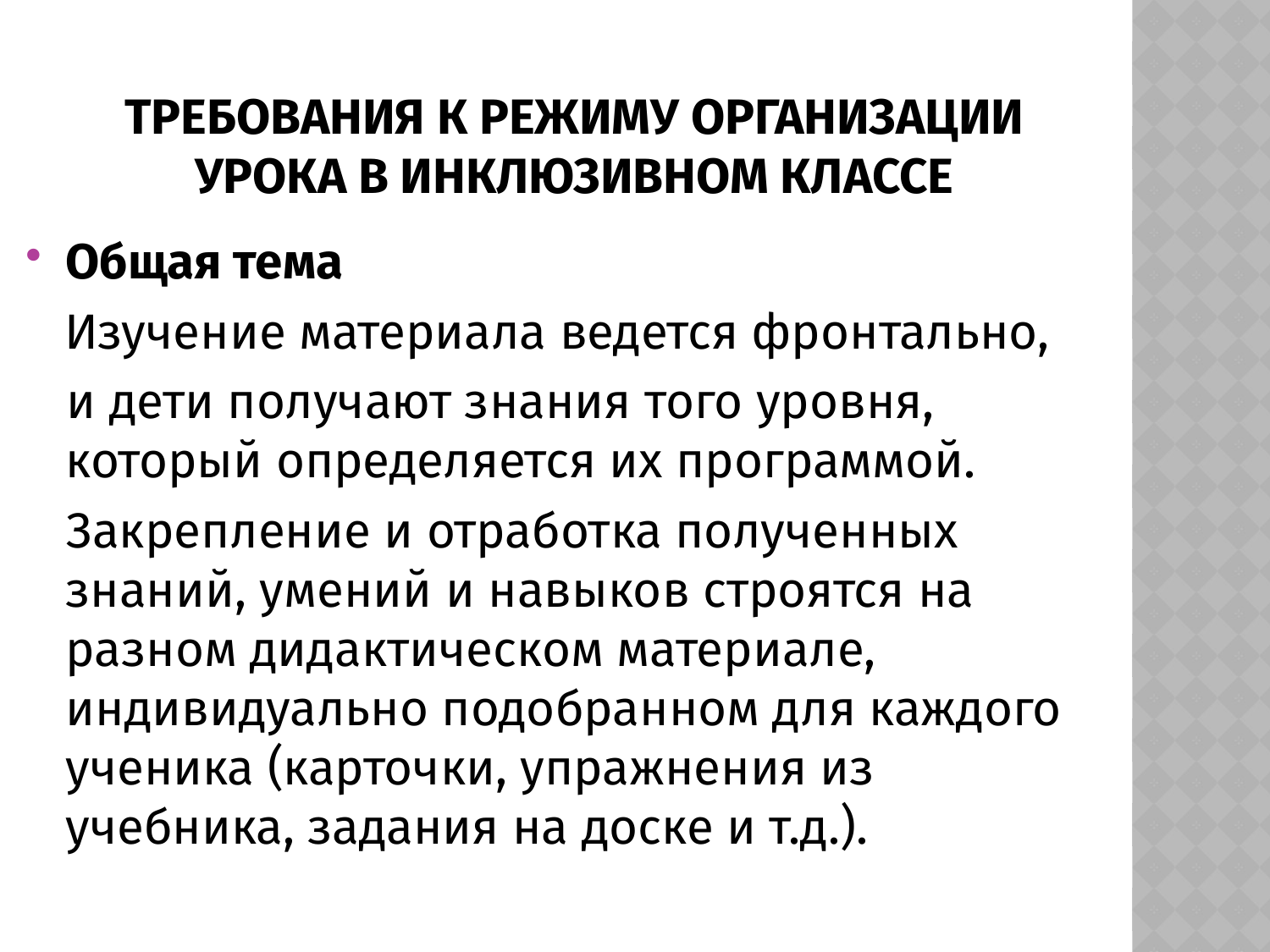

# Требования к режиму организации урока в инклюзивном классе
Общая тема
   Изучение материала ведется фронтально,
   и дети получают знания того уровня, который определяется их программой.
   Закрепление и отработка полученных знаний, умений и навыков строятся на разном дидактическом материале, индивидуально подобранном для каждого ученика (карточки, упражнения из учебника, задания на доске и т.д.).